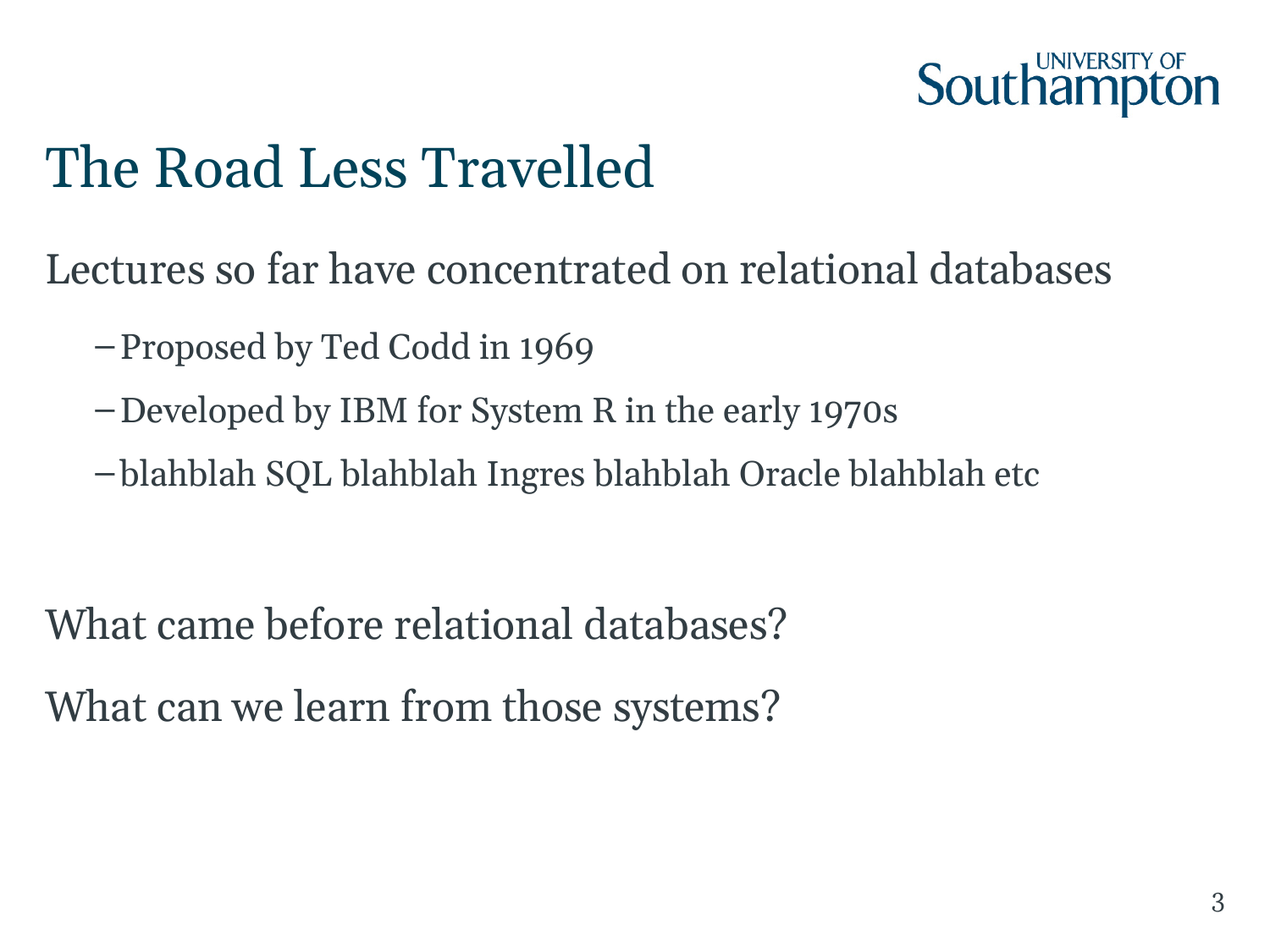

# The Road Less Travelled
Lectures so far have concentrated on relational databases
Proposed by Ted Codd in 1969
Developed by IBM for System R in the early 1970s
blahblah SQL blahblah Ingres blahblah Oracle blahblah etc

What came before relational databases?
What can we learn from those systems?
3